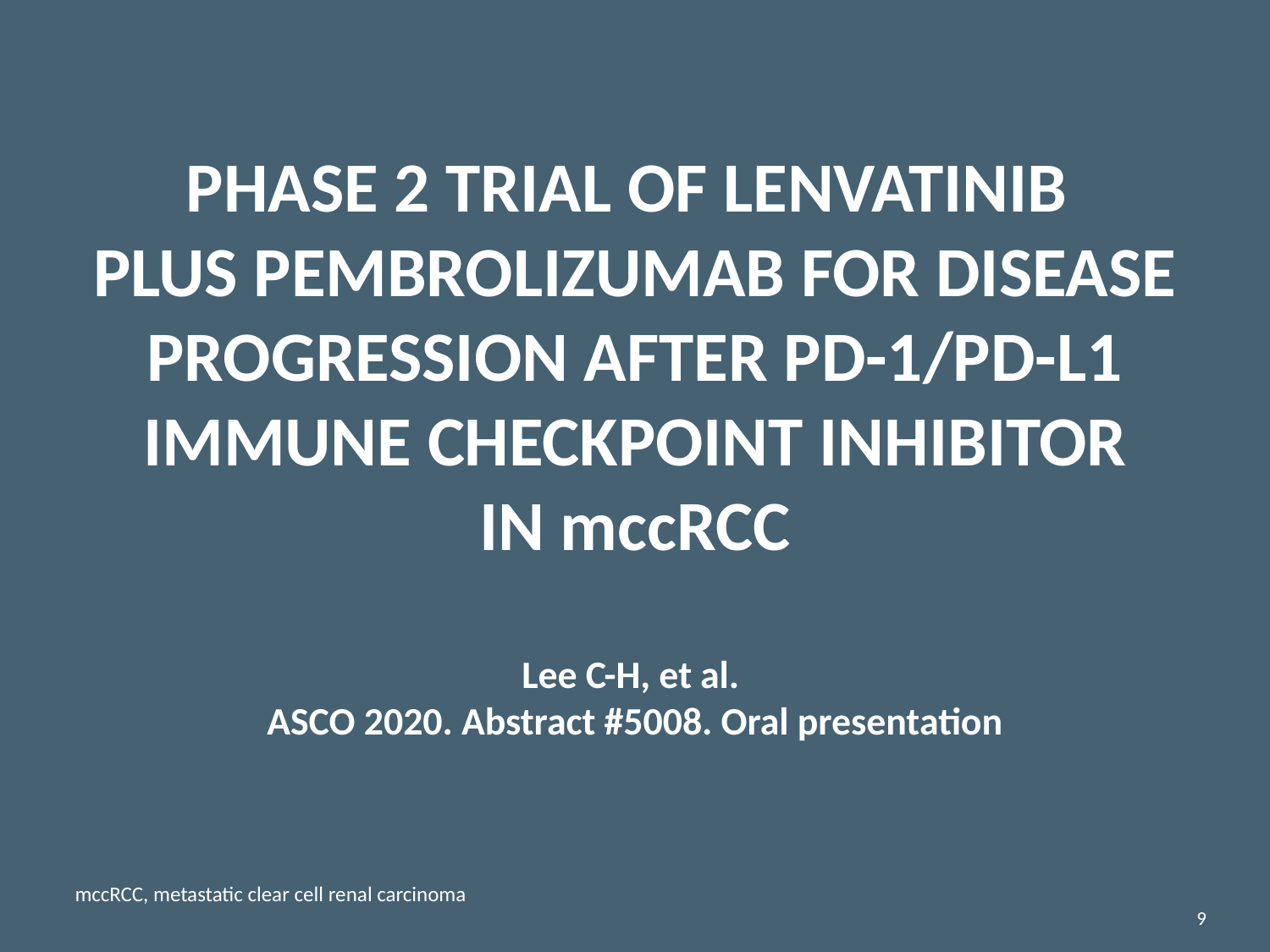

# PHASE 2 TRIAL OF LENVATINIB PLUS PEMBROLIZUMAB FOR DISEASE PROGRESSION AFTER PD-1/PD-L1 IMMUNE CHECKPOINT INHIBITOR IN mccRCC Lee C-H, et al. ASCO 2020. Abstract #5008. Oral presentation
mccRCC, metastatic clear cell renal carcinoma
9